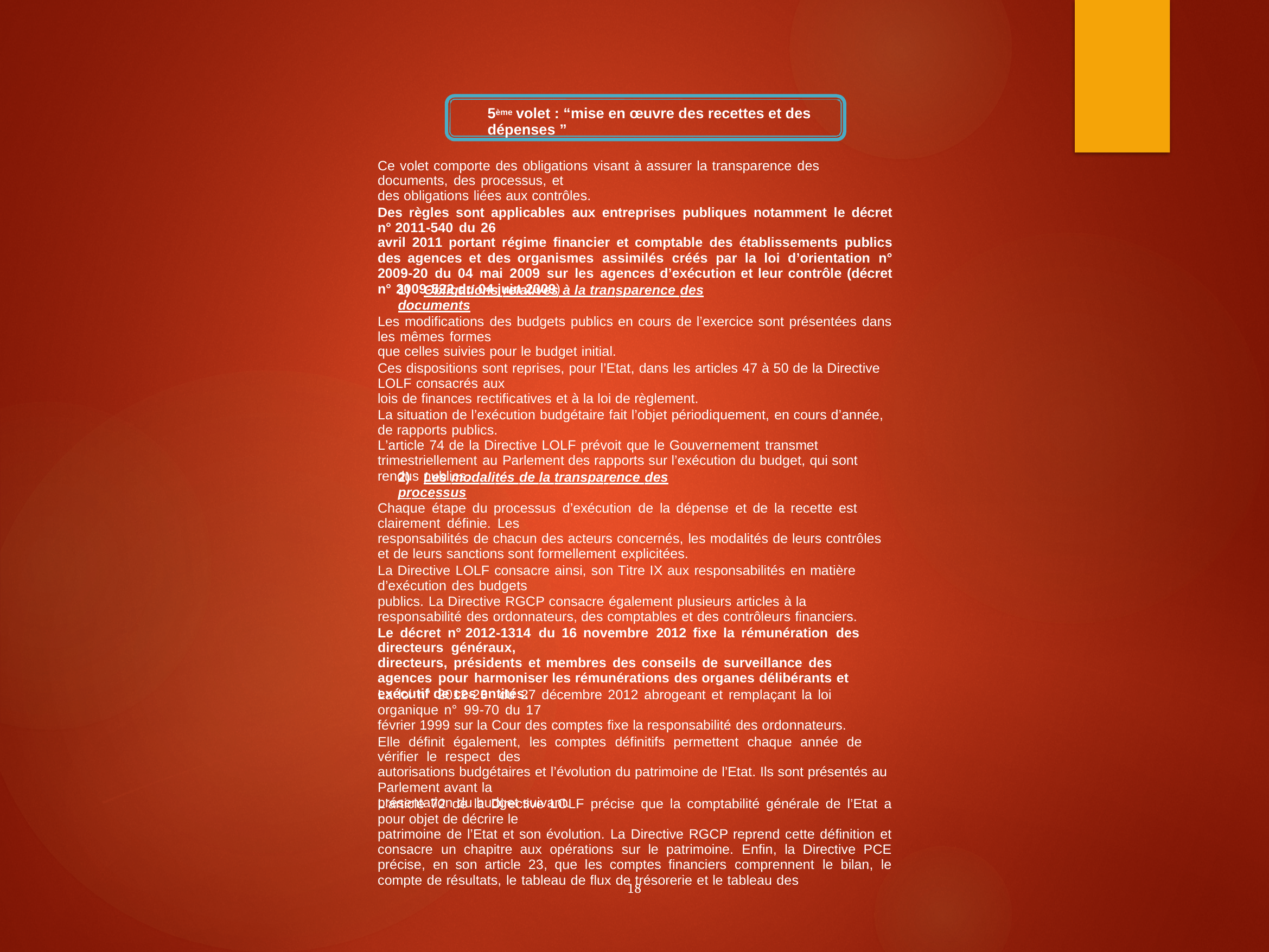

5ème volet : “mise en œuvre des recettes et des dépenses ”

Ce volet comporte des obligations visant à assurer la transparence des documents, des processus, et
des obligations liées aux contrôles.
Des règles sont applicables aux entreprises publiques notamment le décret n° 2011-540 du 26
avril 2011 portant régime financier et comptable des établissements publics des agences et des organismes assimilés créés par la loi d’orientation n° 2009-20 du 04 mai 2009 sur les agences d’exécution et leur contrôle (décret n° 2009-522 du 04 juin 2009)
1)   Obligations relatives à la transparence des documents
Les modifications des budgets publics en cours de l’exercice sont présentées dans les mêmes formes
que celles suivies pour le budget initial.
Ces dispositions sont reprises, pour l’Etat, dans les articles 47 à 50 de la Directive LOLF consacrés aux
lois de finances rectificatives et à la loi de règlement.
La situation de l’exécution budgétaire fait l’objet périodiquement, en cours d’année, de rapports publics.
L’article 74 de la Directive LOLF prévoit que le Gouvernement transmet trimestriellement au Parlement des rapports sur l’exécution du budget, qui sont rendus publics.
2)   Les modalités de la transparence des processus
Chaque étape du processus d’exécution de la dépense et de la recette est clairement définie. Les
responsabilités de chacun des acteurs concernés, les modalités de leurs contrôles et de leurs sanctions sont formellement explicitées.
La Directive LOLF consacre ainsi, son Titre IX aux responsabilités en matière d’exécution des budgets
publics. La Directive RGCP consacre également plusieurs articles à la responsabilité des ordonnateurs, des comptables et des contrôleurs financiers.
Le décret n° 2012-1314  du 16 novembre  2012 fixe la rémunération  des directeurs  généraux,
directeurs, présidents et membres des conseils de surveillance des agences pour harmoniser les rémunérations des organes délibérants et exécutif de ces entités.
La loi n° 2012-23   du 27 décembre 2012 abrogeant et remplaçant la loi organique n° 99-70 du 17
février 1999 sur la Cour des comptes fixe la responsabilité des ordonnateurs.
Elle  définit  également,  les  comptes  définitifs  permettent  chaque  année  de  vérifier  le  respect  des
autorisations budgétaires et l’évolution du patrimoine de l’Etat. Ils sont présentés au Parlement avant la
présentation du budget suivant.
L’article 72 de la Directive LOLF précise que la comptabilité générale de l’Etat a pour objet de décrire le
patrimoine de l’Etat et son évolution. La Directive RGCP reprend cette définition et consacre un chapitre aux opérations sur le patrimoine. Enfin, la Directive PCE précise, en son article 23, que les comptes financiers comprennent le bilan, le compte de résultats, le tableau de flux de trésorerie et le tableau des
18